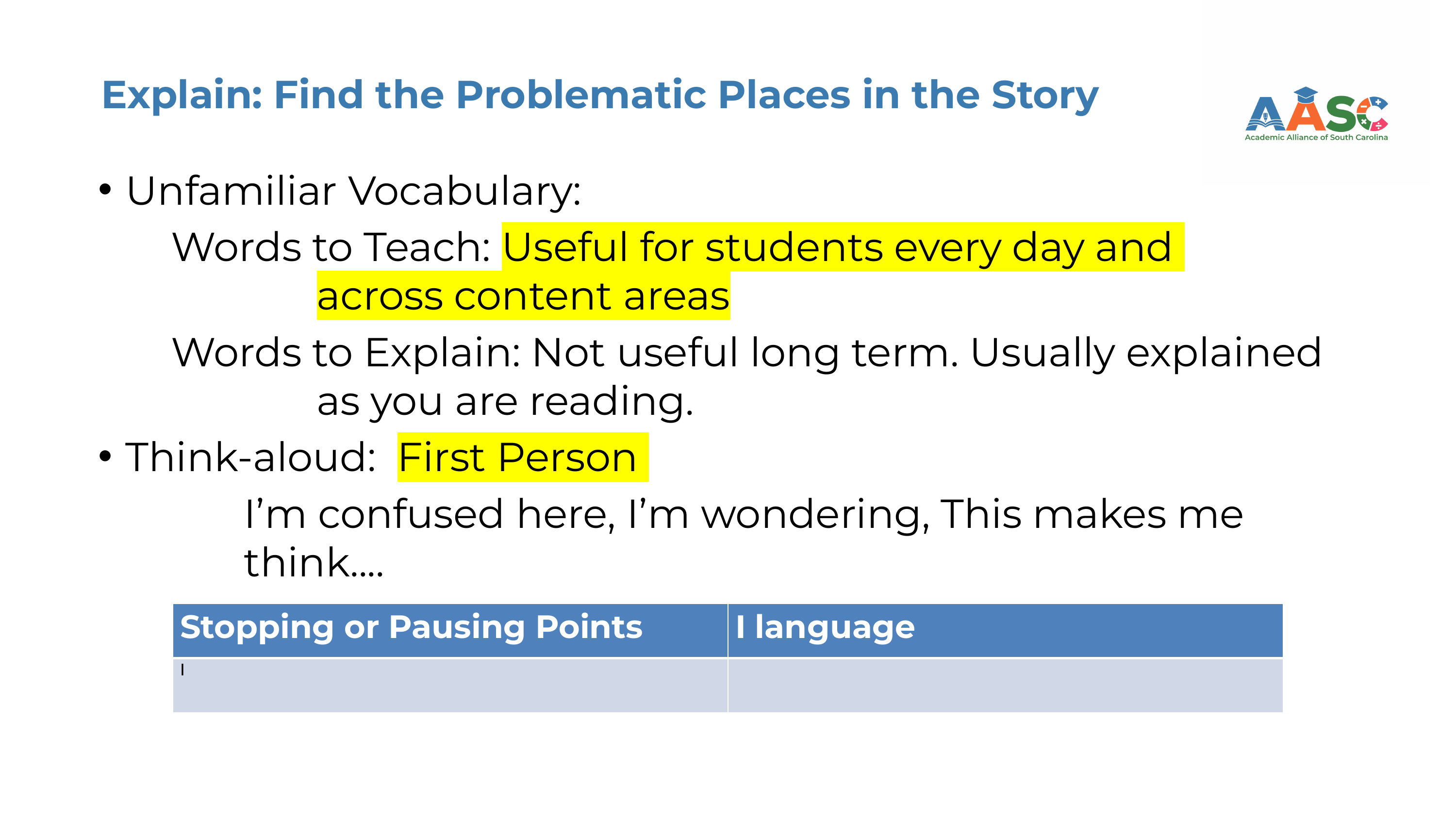

# Explain: Find the Problematic Places in the Story
Unfamiliar Vocabulary:
	Words to Teach: Useful for students every day and 						across content areas
	Words to Explain: Not useful long term. Usually explained 				as you are reading.
Think-aloud:  First Person
		I’m confused here, I’m wondering, This makes me 				think....

| Stopping or Pausing Points | I language |
| --- | --- |
| I |  |